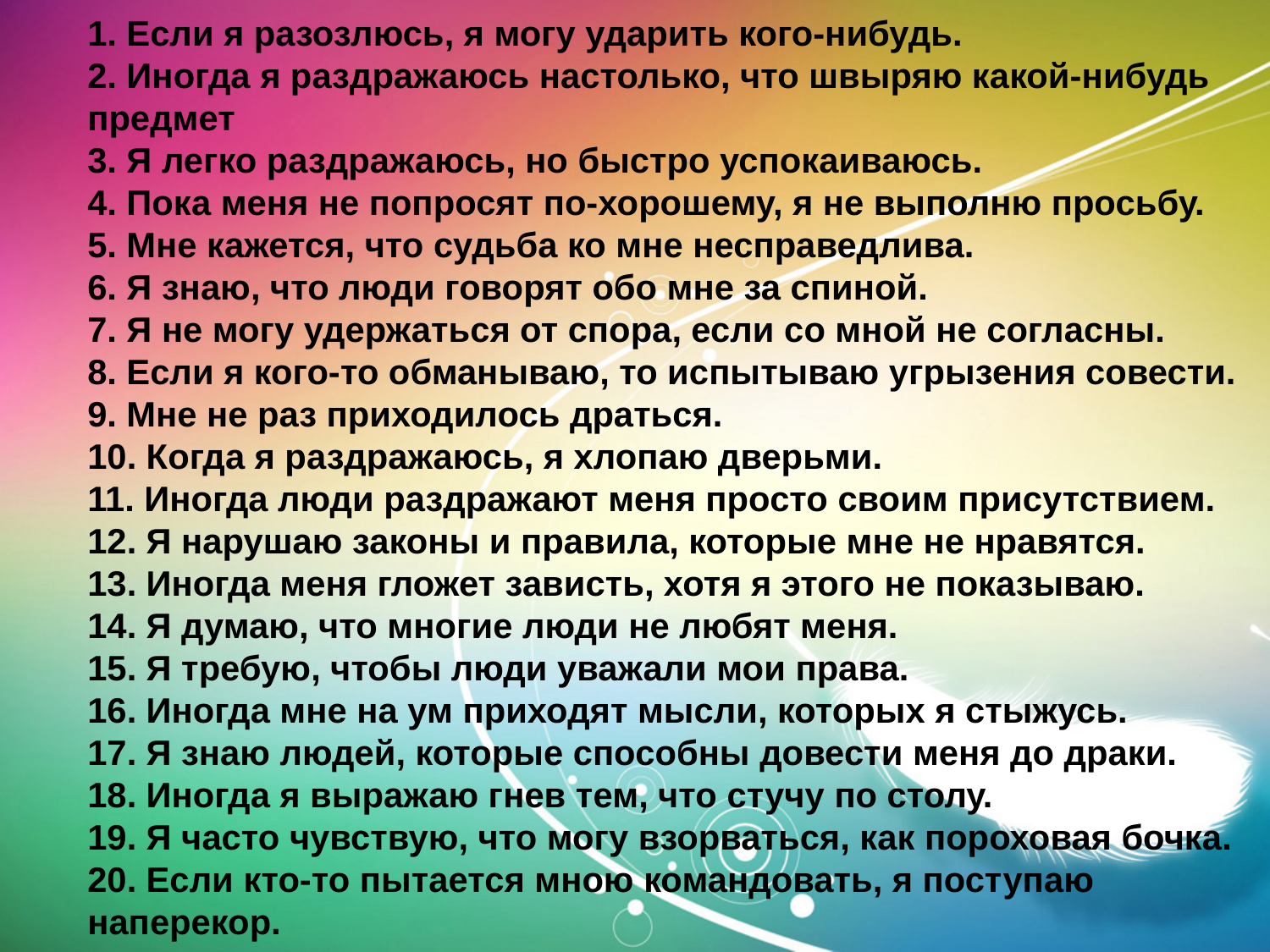

1. Если я разозлюсь, я могу ударить кого-нибудь.
2. Иногда я раздражаюсь настолько, что швыряю какой-нибудь предмет
3. Я легко раздражаюсь, но быстро успокаиваюсь.
4. Пока меня не попросят по-хорошему, я не выполню просьбу.
5. Мне кажется, что судьба ко мне несправедлива.
6. Я знаю, что люди говорят обо мне за спиной.
7. Я не могу удержаться от спора, если со мной не согласны.
8. Если я кого-то обманываю, то испытываю угрызения совести.
9. Мне не раз приходилось драться.
10. Когда я раздражаюсь, я хлопаю дверьми.
11. Иногда люди раздражают меня просто своим присутствием.
12. Я нарушаю законы и правила, которые мне не нравятся.
13. Иногда меня гложет зависть, хотя я этого не показываю.
14. Я думаю, что многие люди не любят меня.
15. Я требую, чтобы люди уважали мои права.
16. Иногда мне на ум приходят мысли, которых я стыжусь.
17. Я знаю людей, которые способны довести меня до драки.
18. Иногда я выражаю гнев тем, что стучу по столу.
19. Я часто чувствую, что могу взорваться, как пороховая бочка.
20. Если кто-то пытается мною командовать, я поступаю наперекор.